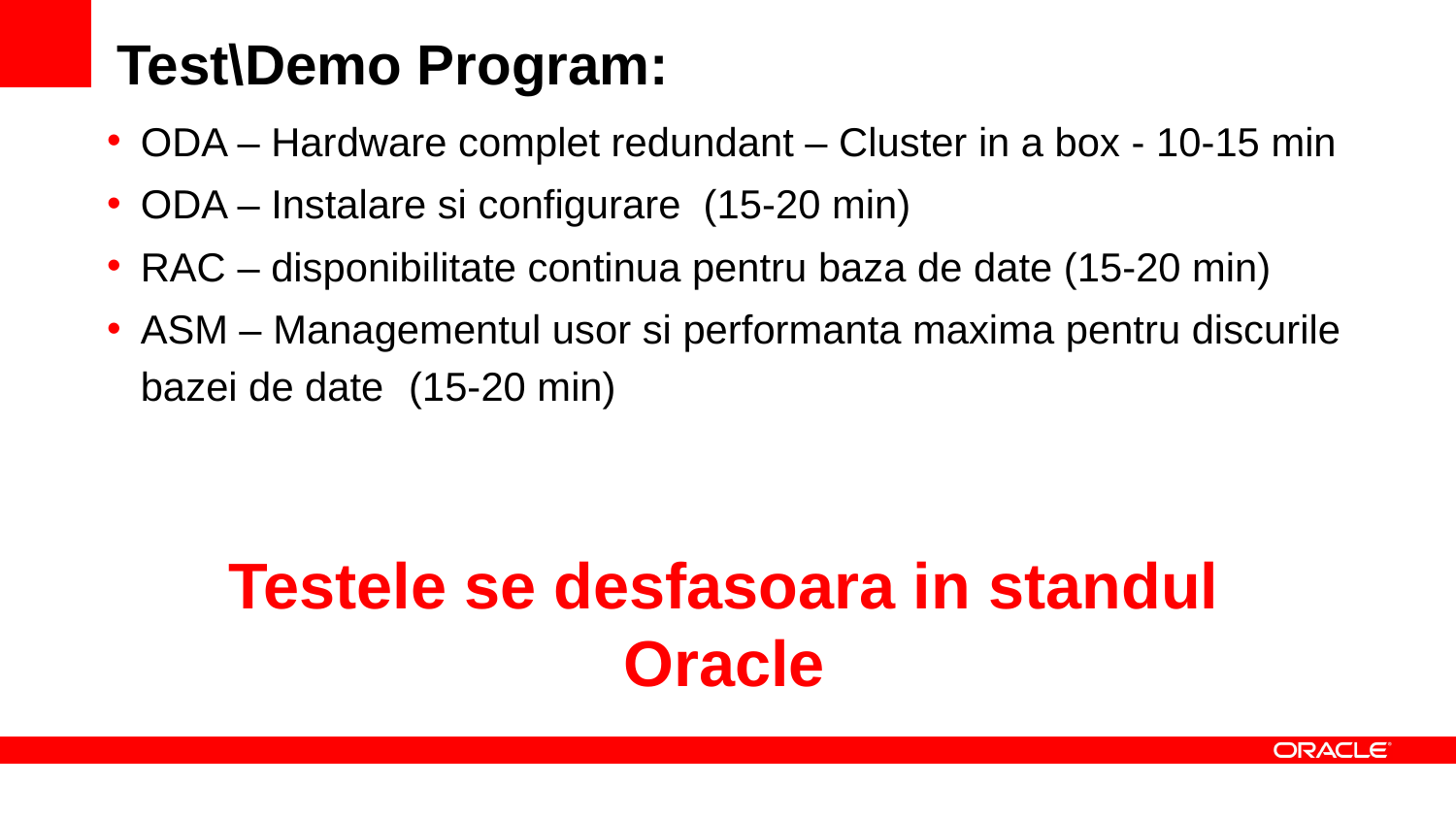

# Test\Demo Program:
ODA – Hardware complet redundant – Cluster in a box - 10-15 min
ODA – Instalare si configurare  (15-20 min)
RAC – disponibilitate continua pentru baza de date (15-20 min)
ASM – Managementul usor si performanta maxima pentru discurile bazei de date  (15-20 min)

Testele se desfasoara in standul Oracle